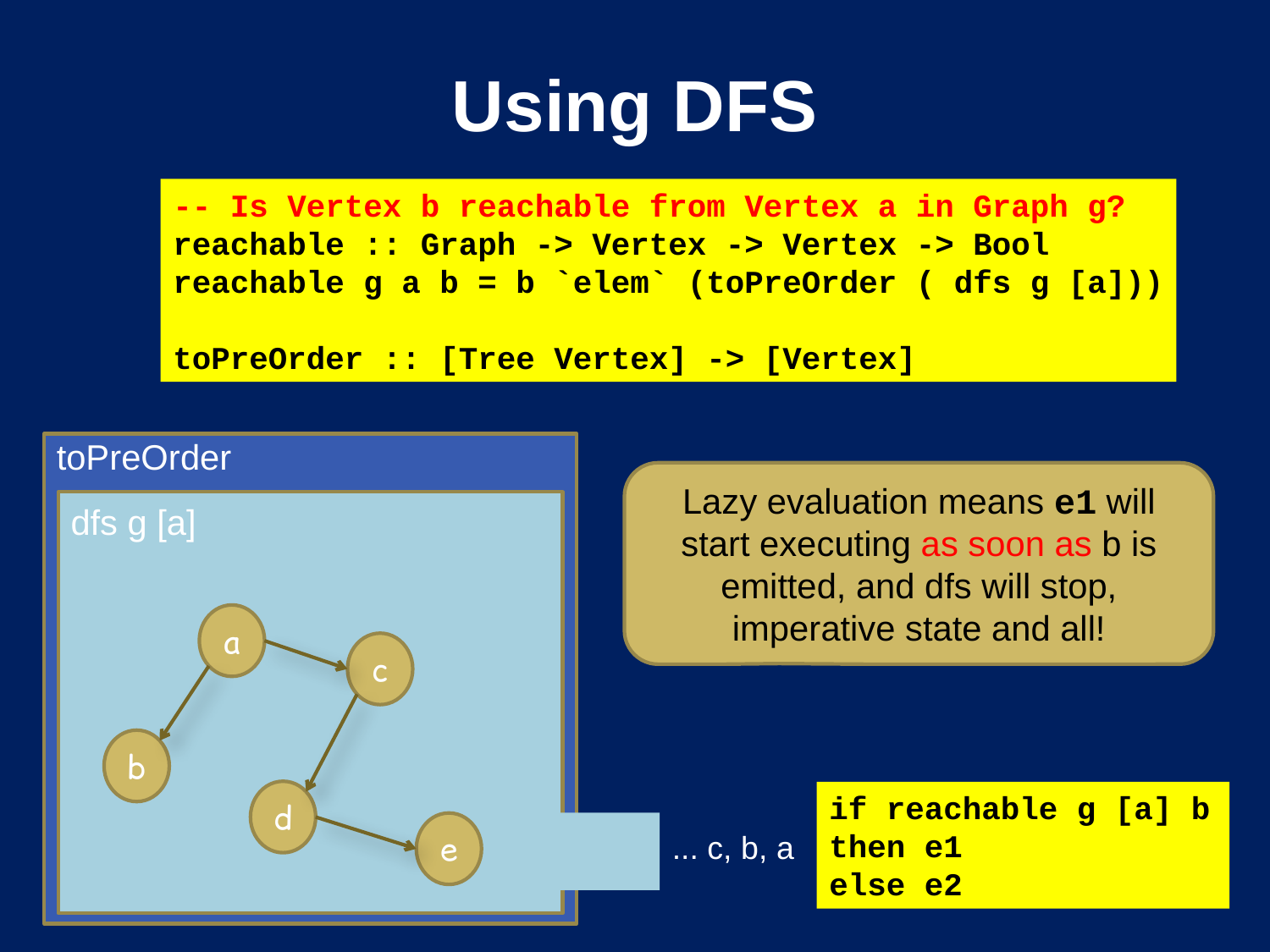

# Using DFS
-- Is Vertex b reachable from Vertex a in Graph g?
reachable :: Graph -> Vertex -> Vertex -> Bool
reachable g a b = b `elem` (toPreOrder ( dfs g [a]))

toPreOrder :: [Tree Vertex] -> [Vertex]
toPreOrder

dfs g [a]
a
c
b
d
e

... c, b, a
Lazy evaluation means e1 will start executing as soon as b is emitted, and dfs will stop, imperative state and all!
if reachable g [a] b
then e1
else e2